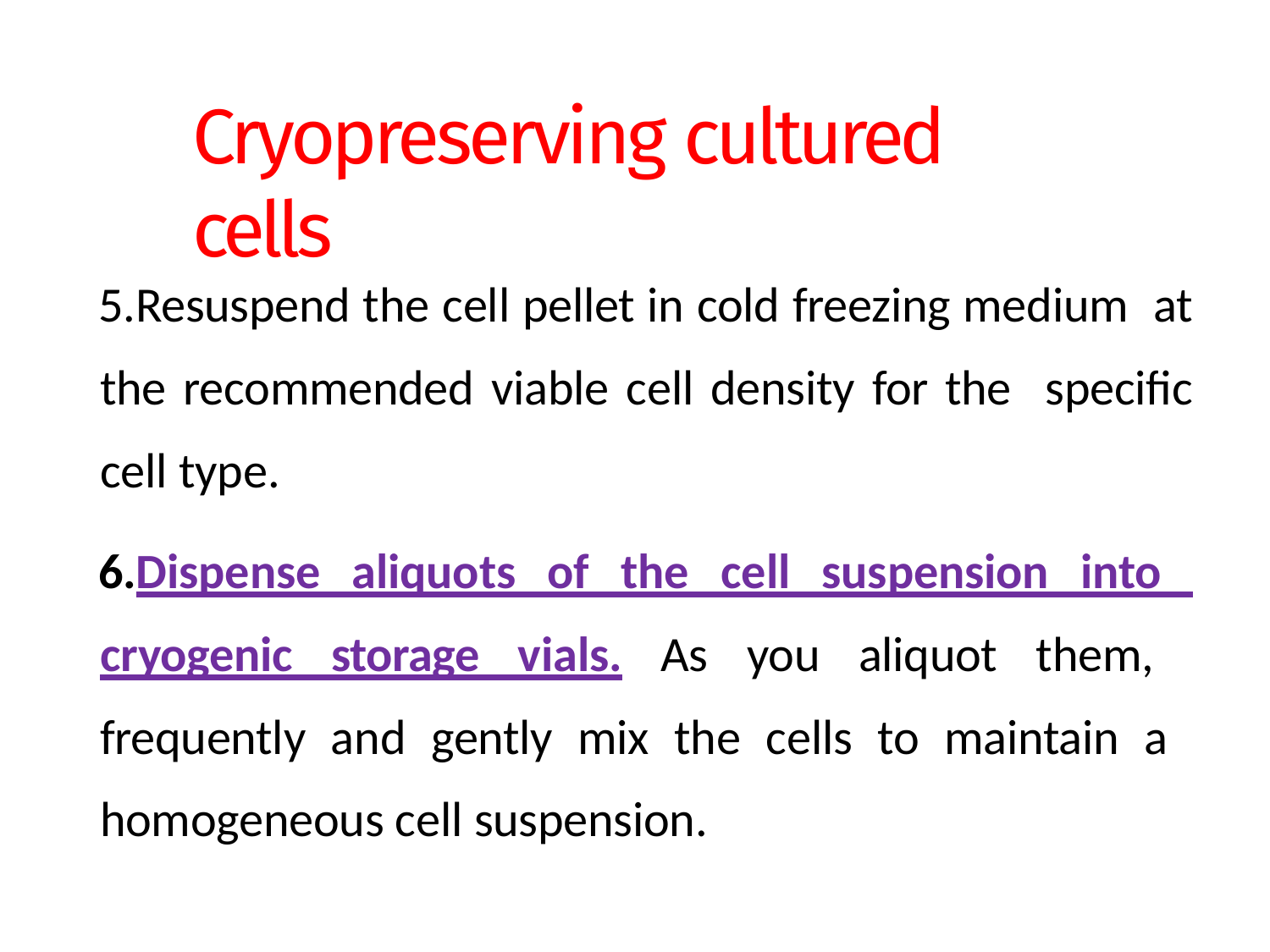

# Cryopreserving cultured cells
Resuspend the cell pellet in cold freezing medium  at the recommended viable cell density for the  specific cell type.
Dispense aliquots of the cell suspension into  cryogenic storage vials. As you aliquot them,  frequently and gently mix the cells to maintain a  homogeneous cell suspension.